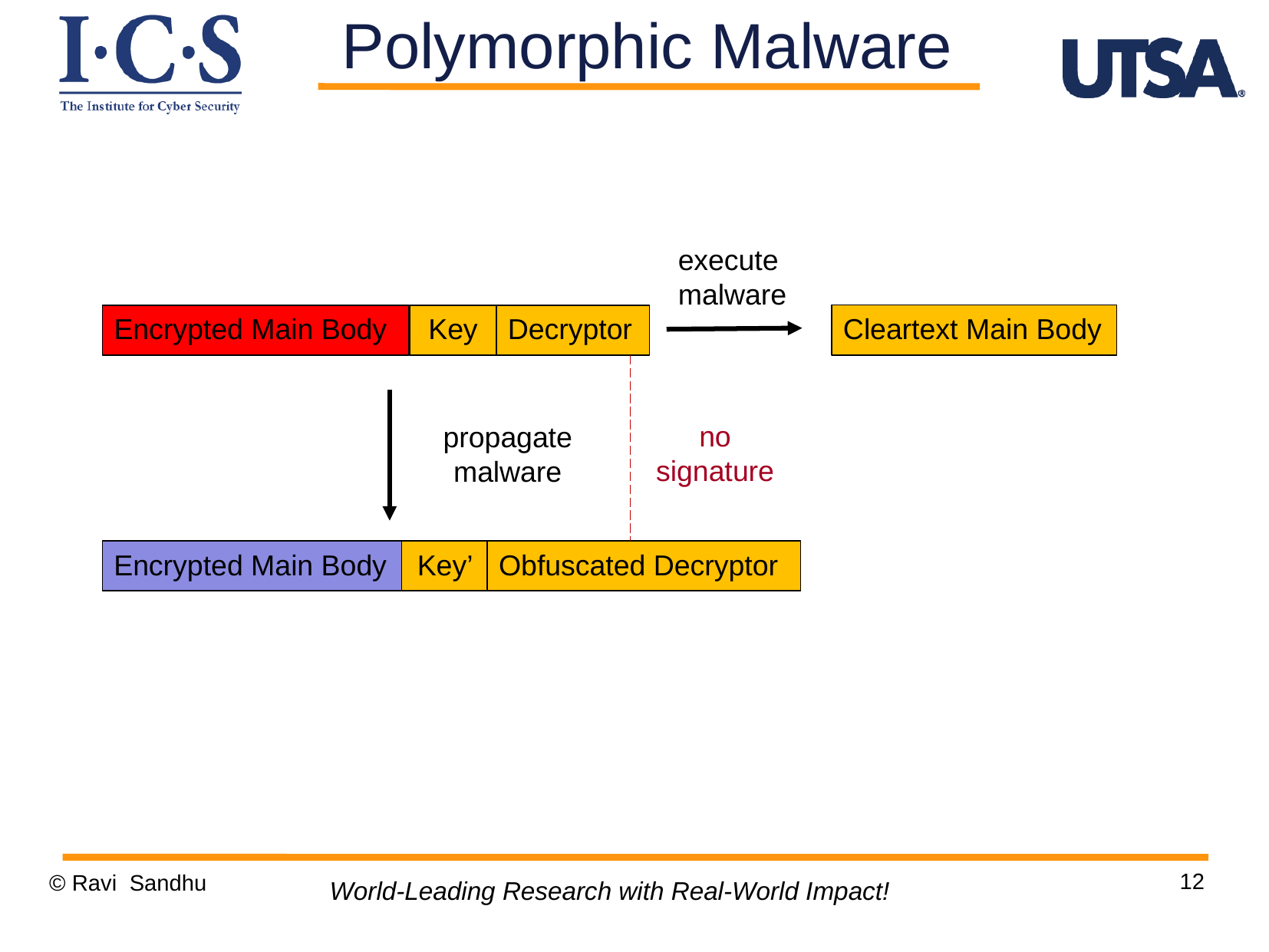

Polymorphic Malware
execute
malware
Cleartext Main Body
Encrypted Main Body
Key
Decryptor
no
signature
propagate
malware
Encrypted Main Body
Key’
Obfuscated Decryptor
12
© Ravi  Sandhu
World-Leading Research with Real-World Impact!